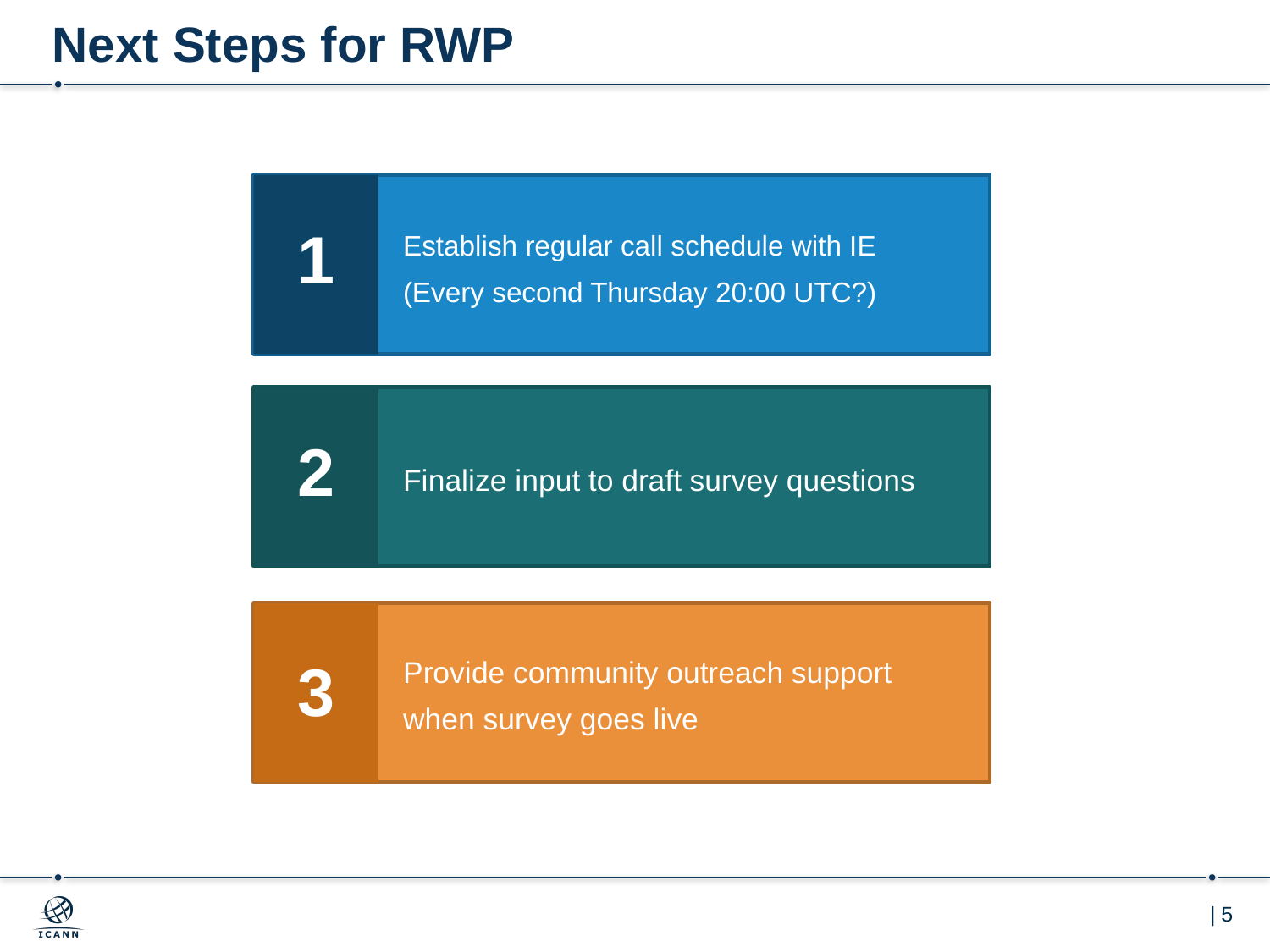

# Next Steps for RWP

Establish regular call schedule with IE
(Every second Thursday 20:00 UTC?)
1

2
Finalize input to draft survey questions

Provide community outreach support when survey goes live
3